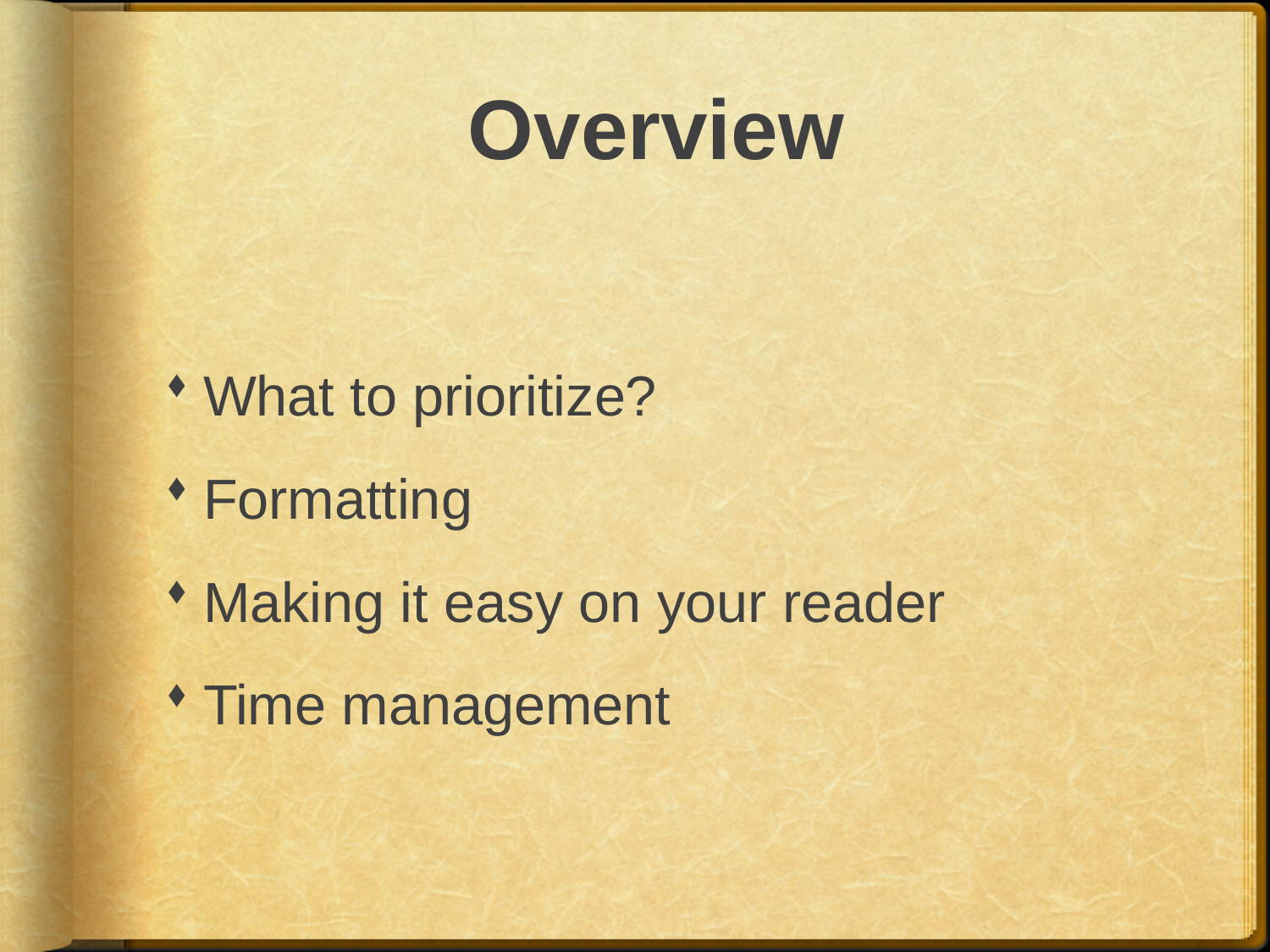

# Overview

What to prioritize?
Formatting
Making it easy on your reader
Time management